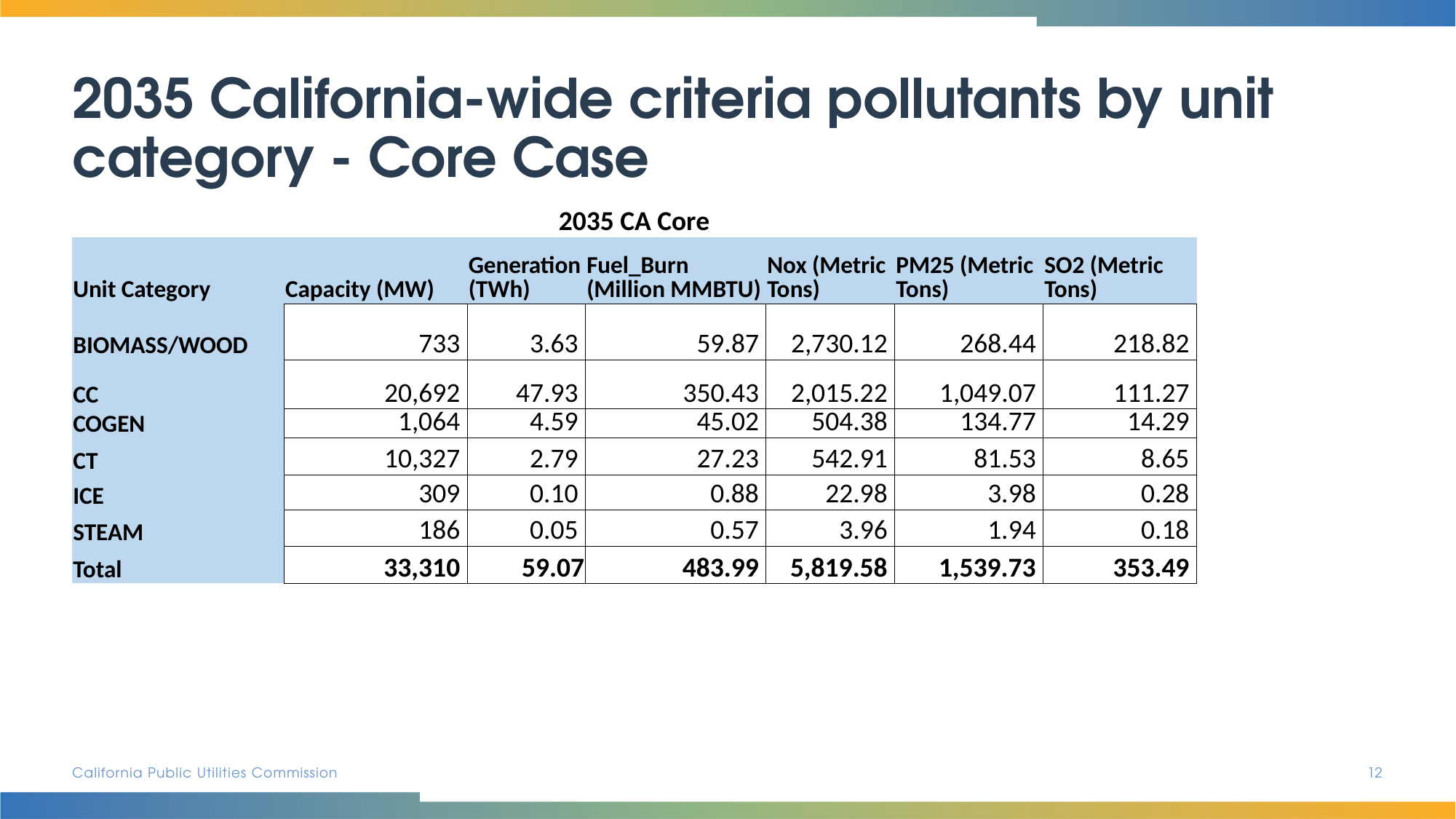

# 2035 California-wide criteria pollutants by unit category - Core Case
| 2035 CA Core |  |  |  |  |  |  |
| --- | --- | --- | --- | --- | --- | --- |
| Unit Category | Capacity (MW) | Generation (TWh) | Fuel\_Burn (Million MMBTU) | Nox (Metric Tons) | PM25 (Metric Tons) | SO2 (Metric Tons) |
| BIOMASS/WOOD | 733 | 3.63 | 59.87 | 2,730.12 | 268.44 | 218.82 |
| CC | 20,692 | 47.93 | 350.43 | 2,015.22 | 1,049.07 | 111.27 |
| COGEN | 1,064 | 4.59 | 45.02 | 504.38 | 134.77 | 14.29 |
| CT | 10,327 | 2.79 | 27.23 | 542.91 | 81.53 | 8.65 |
| ICE | 309 | 0.10 | 0.88 | 22.98 | 3.98 | 0.28 |
| STEAM | 186 | 0.05 | 0.57 | 3.96 | 1.94 | 0.18 |
| Total | 33,310 | 59.07 | 483.99 | 5,819.58 | 1,539.73 | 353.49 |
12